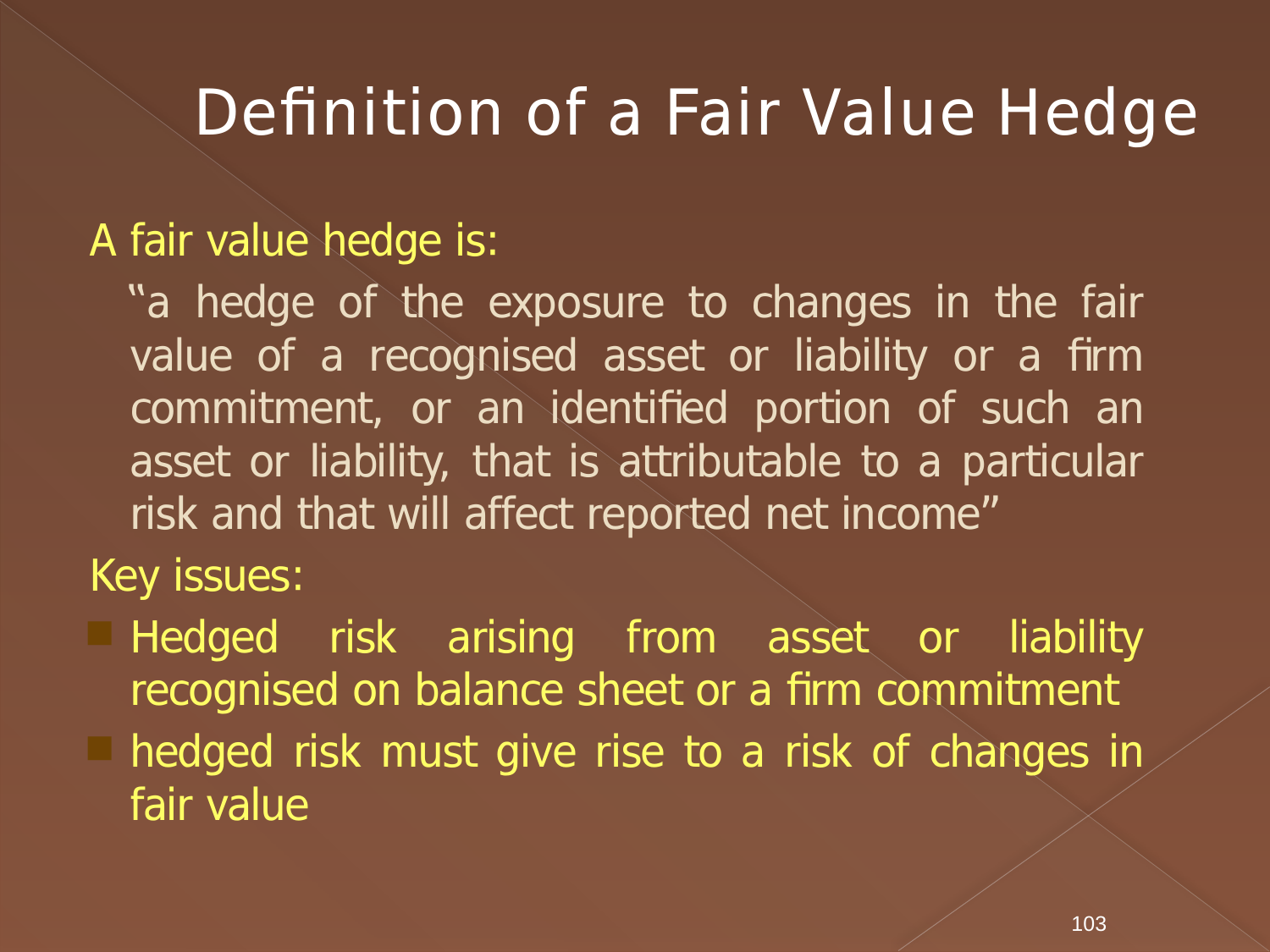

Definition of a Fair Value Hedge
A fair value hedge is:
	“a hedge of the exposure to changes in the fair value of a recognised asset or liability or a firm commitment, or an identified portion of such an asset or liability, that is attributable to a particular risk and that will affect reported net income”
Key issues:
Hedged risk arising from asset or liability recognised on balance sheet or a firm commitment
hedged risk must give rise to a risk of changes in fair value

103